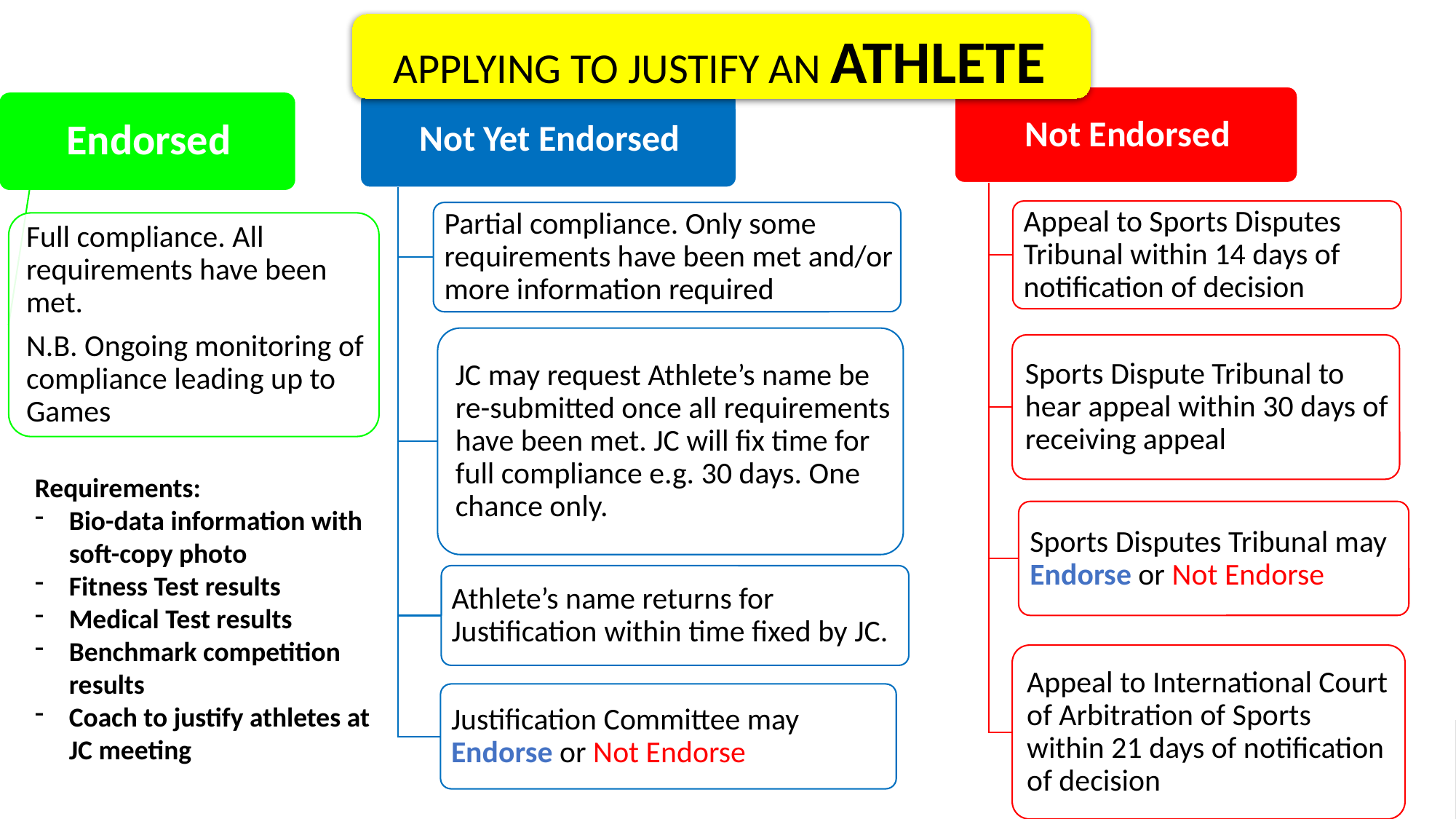

Endorsed
Full compliance. All requirements have been met.
N.B. Ongoing monitoring of compliance leading up to Games
Not Yet Endorsed
Partial compliance. Only some requirements have been met and/or more information required
JC may request Athlete’s name be re-submitted once all requirements have been met. JC will fix time for full compliance e.g. 30 days. One chance only.
Athlete’s name returns for Justification within time fixed by JC.
Justification Committee may Endorse or Not Endorse
Not Endorsed
Appeal to Sports Disputes Tribunal within 14 days of notification of decision
Sports Dispute Tribunal to hear appeal within 30 days of receiving appeal
Sports Disputes Tribunal may Endorse or Not Endorse
Appeal to International Court of Arbitration of Sports within 21 days of notification of decision
APPLYING TO JUSTIFY AN ATHLETE
Requirements:
Bio-data information with soft-copy photo
Fitness Test results
Medical Test results
Benchmark competition results
Coach to justify athletes at JC meeting